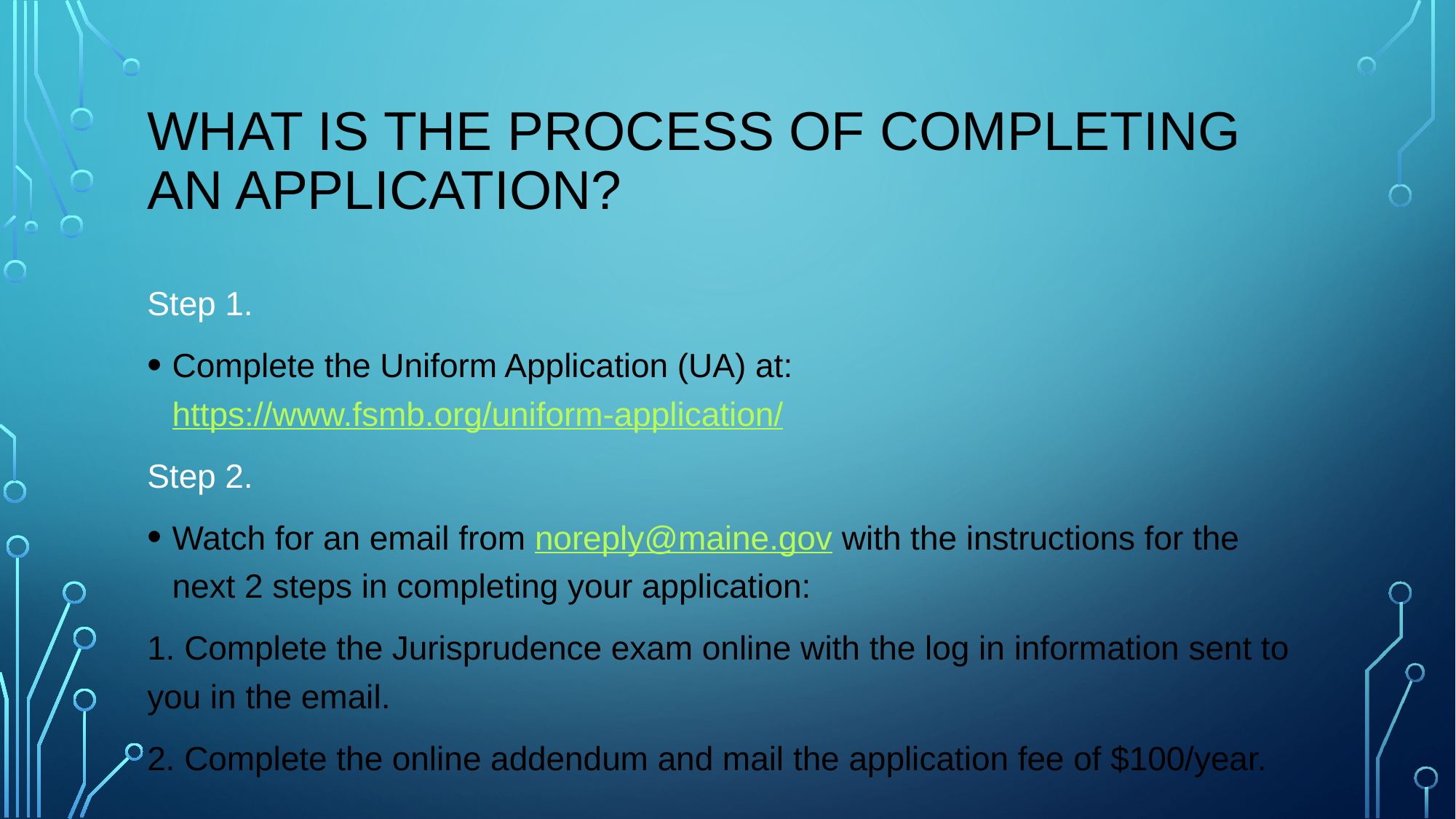

# WHAT IS THE PROCESS OF COMPLETING AN APPLICATION?
Step 1.
Complete the Uniform Application (UA) at: https://www.fsmb.org/uniform-application/
Step 2.
Watch for an email from noreply@maine.gov with the instructions for the next 2 steps in completing your application:
1. Complete the Jurisprudence exam online with the log in information sent to you in the email.
2. Complete the online addendum and mail the application fee of $100/year.